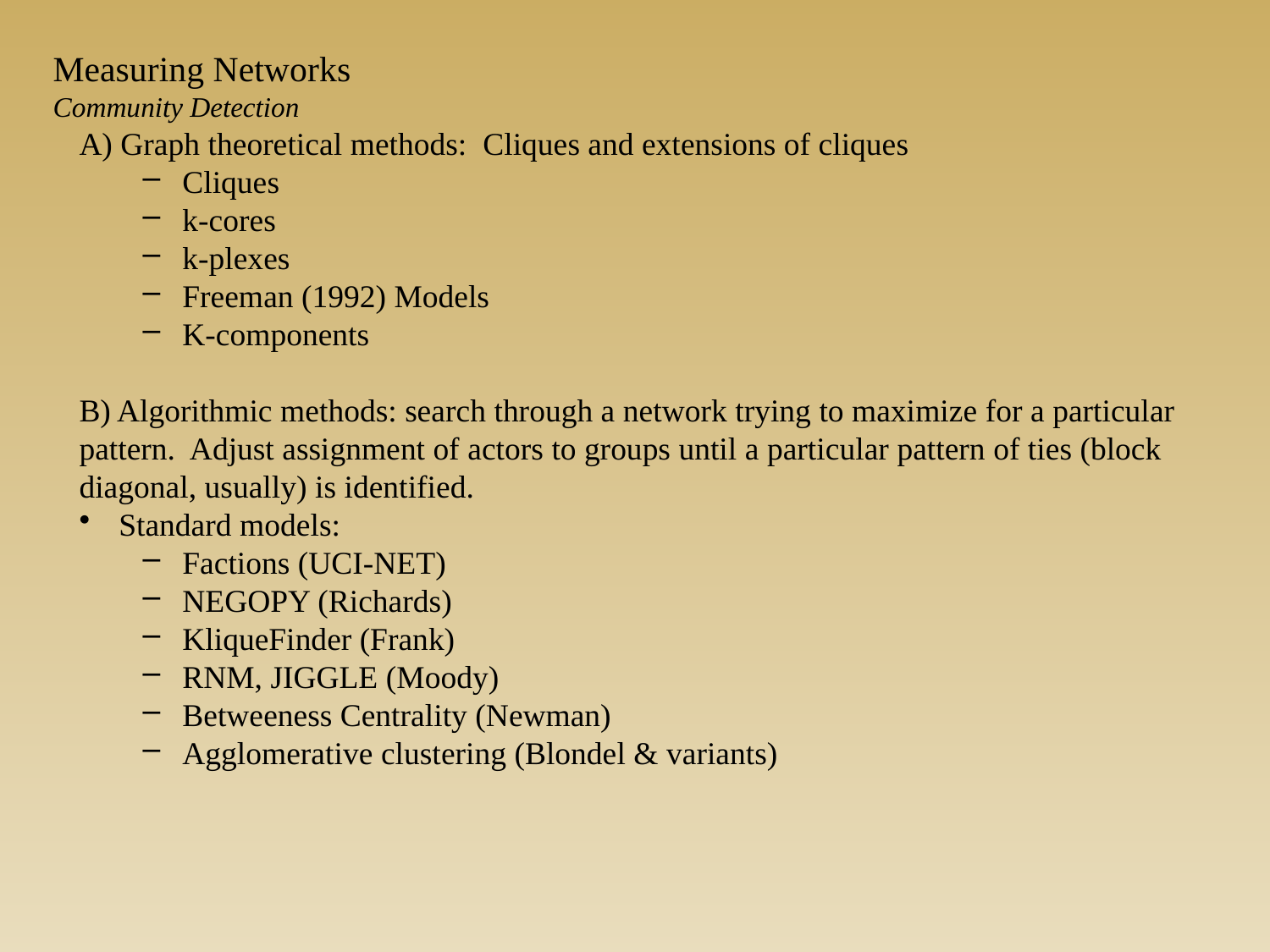

Measuring Networks
Community Detection
A) Graph theoretical methods:  Cliques and extensions of cliques
Cliques
k-cores
k-plexes
Freeman (1992) Models
K-components

B) Algorithmic methods: search through a network trying to maximize for a particular pattern.  Adjust assignment of actors to groups until a particular pattern of ties (block diagonal, usually) is identified.
Standard models:
Factions (UCI-NET)
NEGOPY (Richards)
KliqueFinder (Frank)
RNM, JIGGLE (Moody)
Betweeness Centrality (Newman)
Agglomerative clustering (Blondel & variants)